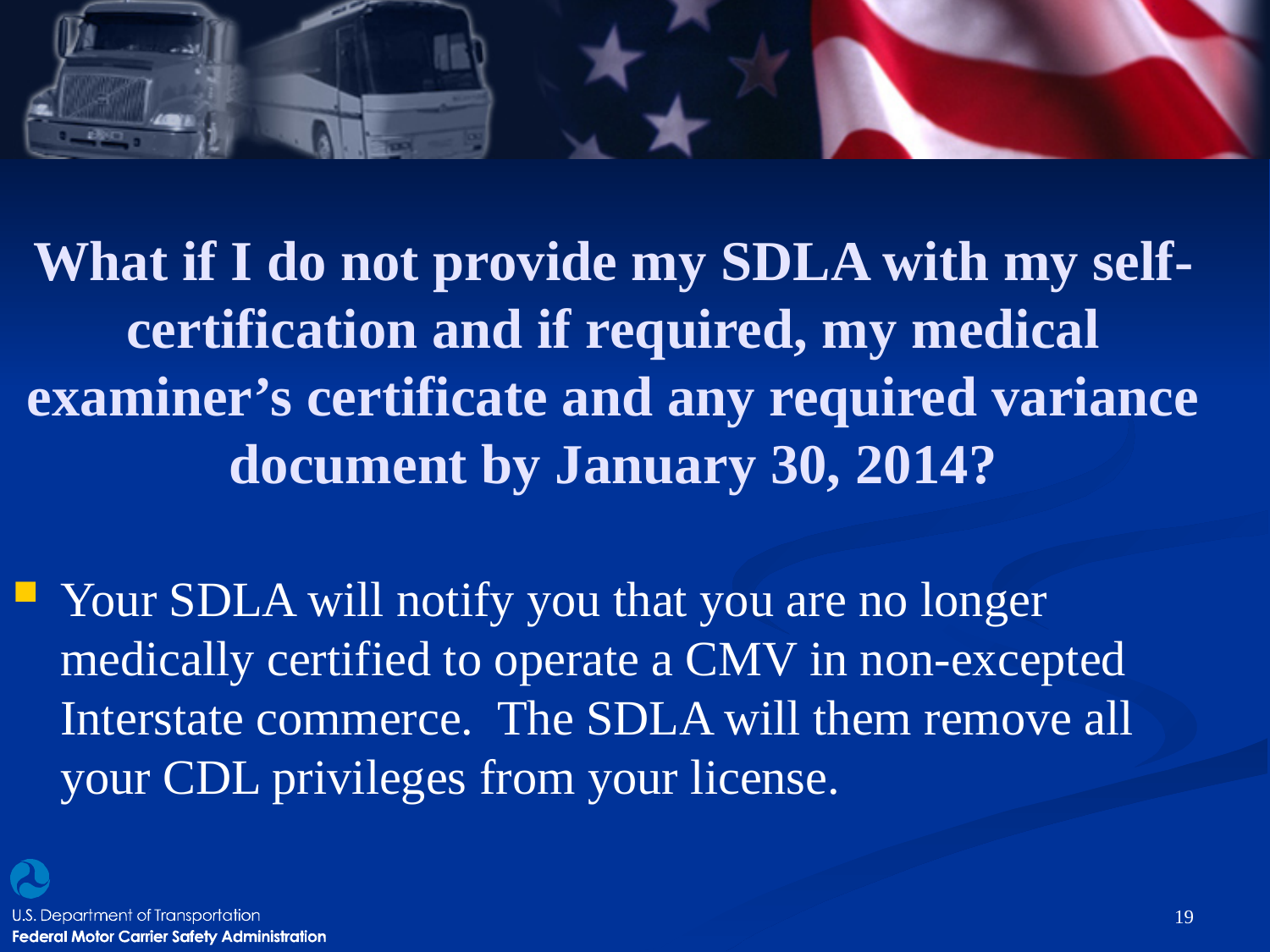

# What if I do not provide my SDLA with my self-certification and if required, my medical examiner’s certificate and any required variance document by January 30, 2014?
Your SDLA will notify you that you are no longer medically certified to operate a CMV in non-excepted Interstate commerce.  The SDLA will them remove all your CDL privileges from your license.
19